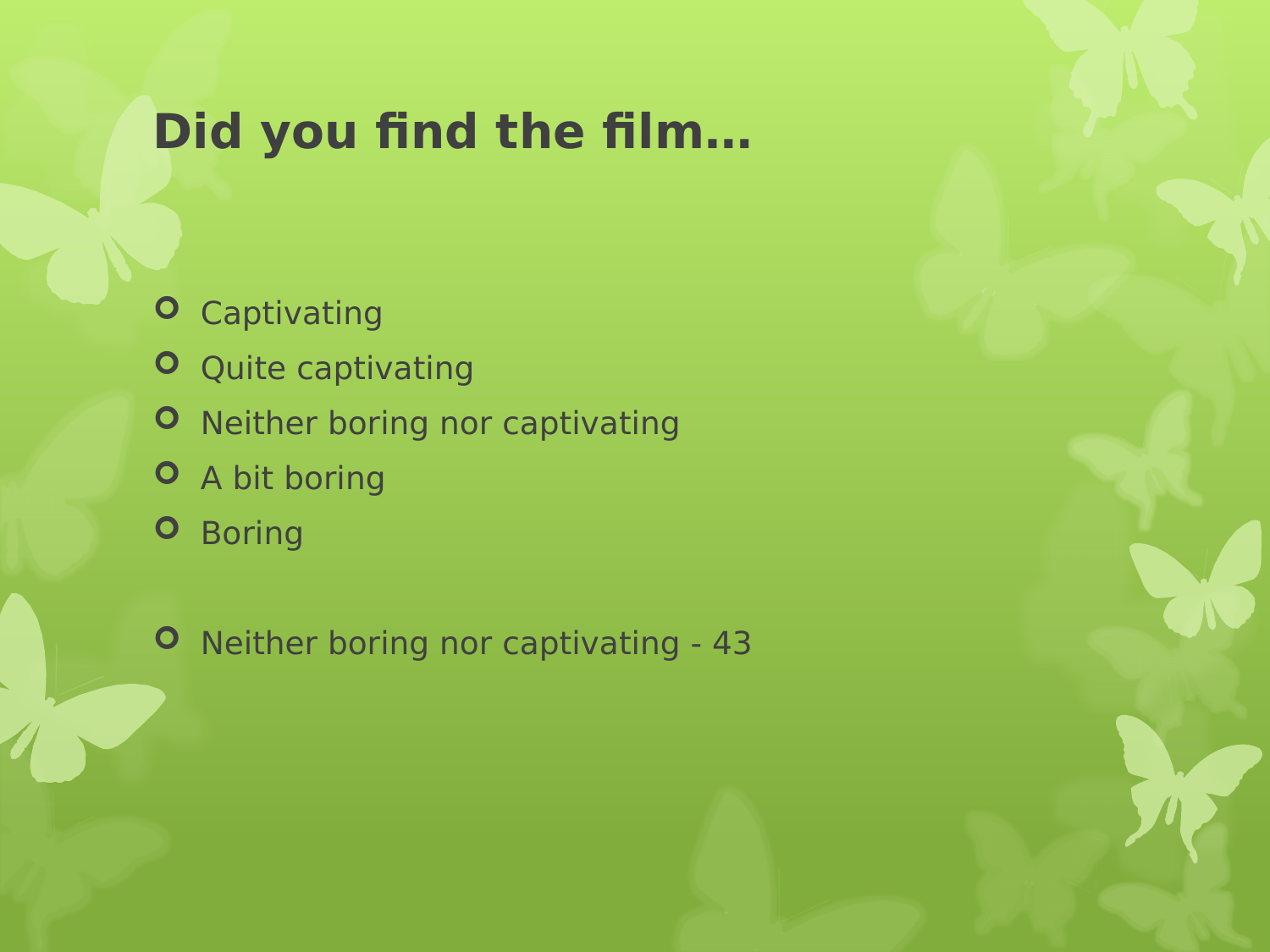

# Did you find the film…
Captivating
Quite captivating
Neither boring nor captivating
A bit boring
Boring

Neither boring nor captivating - 43